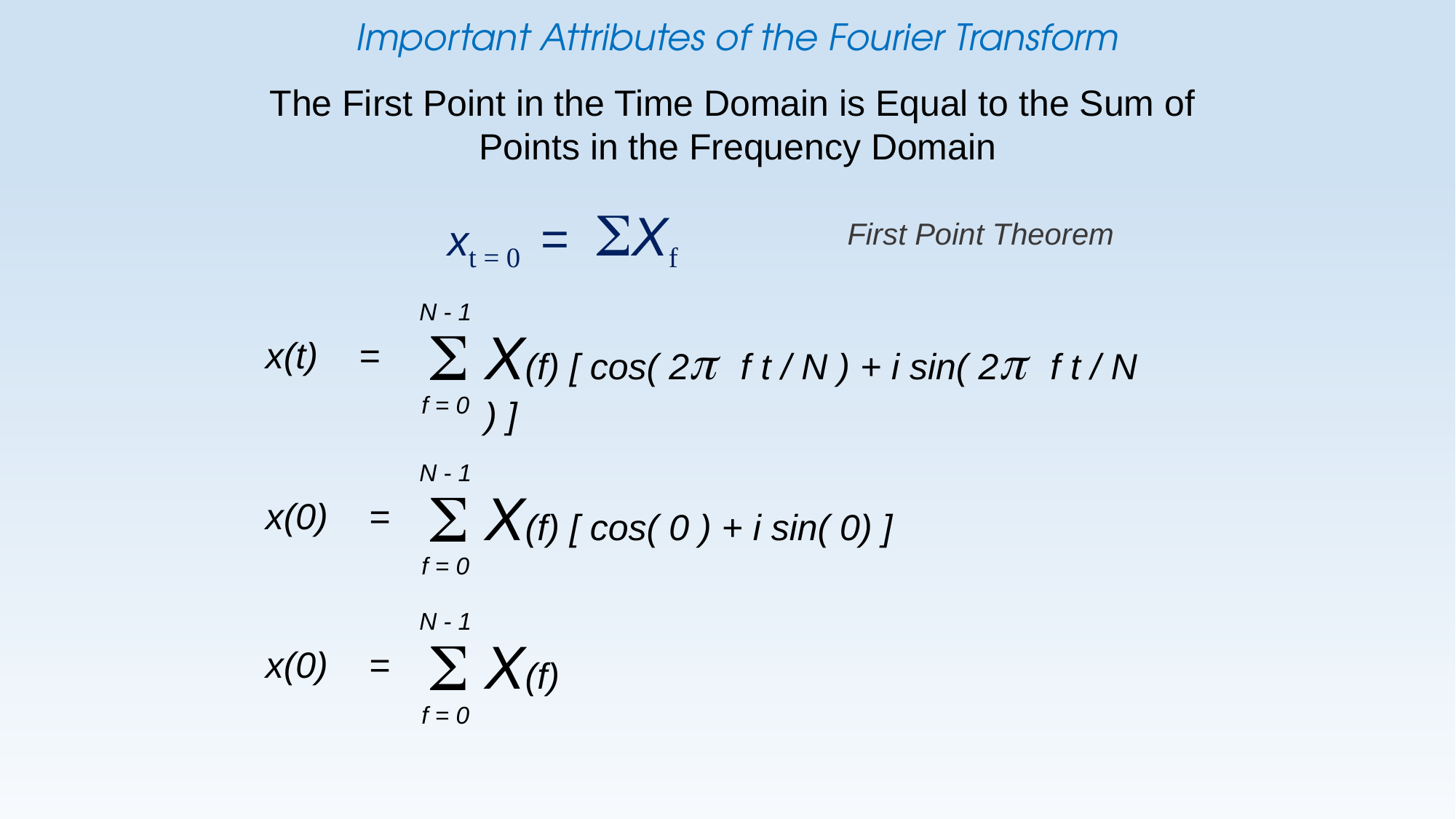

Important Attributes of the Fourier Transform

The First Point in the Time Domain is Equal to the Sum of
Points in the Frequency Domain

 xt = 0  =  ΣXf
First Point Theorem
N - 1
 Σ
X(f) [ cos( 2π f t / N ) + i sin( 2π f t / N ) ]
x(t)    =
f = 0
N - 1
 Σ
X(f) [ cos( 0 ) + i sin( 0) ]
x(0)    =
f = 0
N - 1
 Σ
X(f)
x(0)    =
f = 0